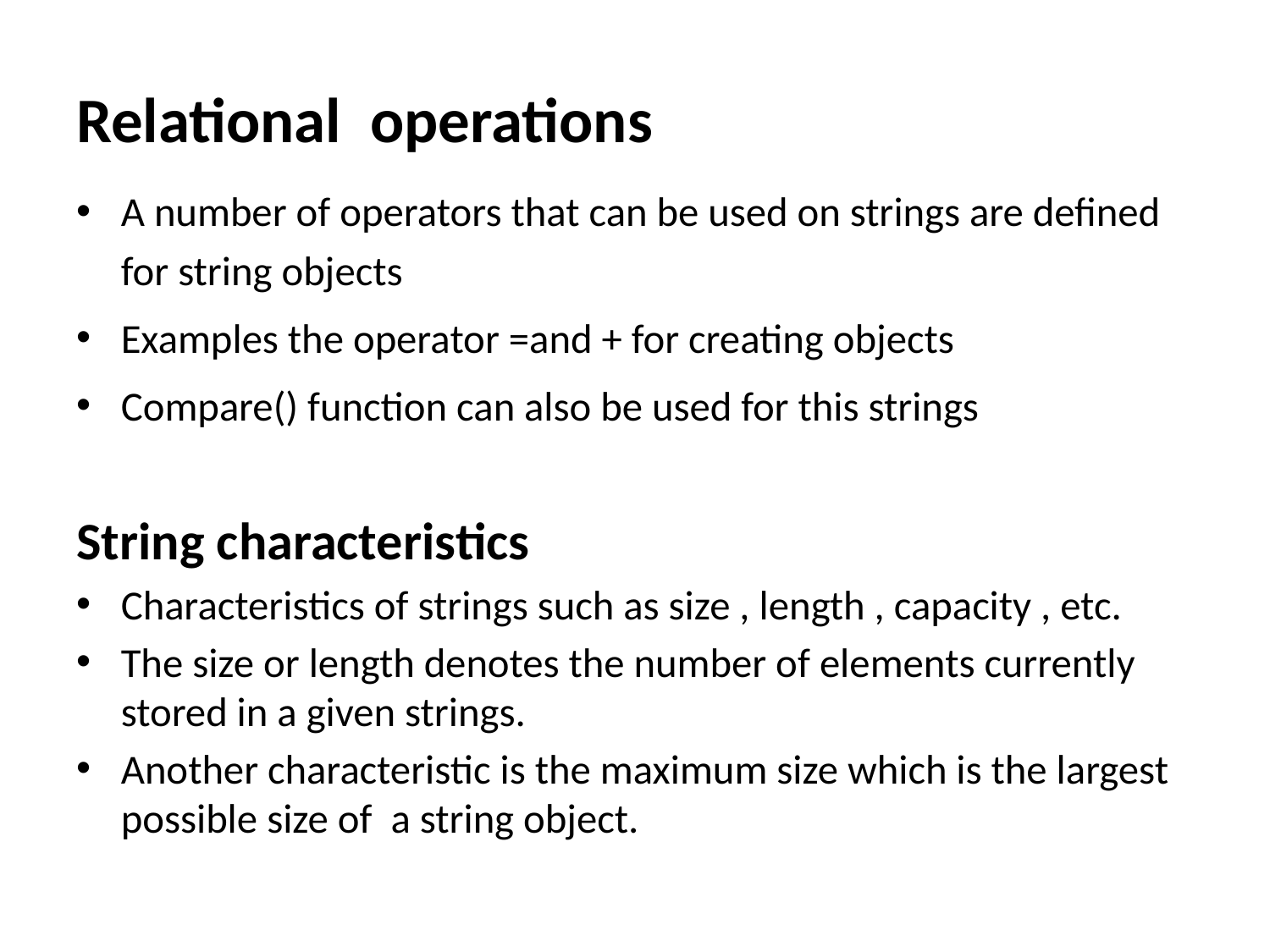

# Relational  operations
A number of operators that can be used on strings are defined for string objects
Examples the operator =and + for creating objects
Compare() function can also be used for this strings

String characteristics
Characteristics of strings such as size , length , capacity , etc.
The size or length denotes the number of elements currently  stored in a given strings.
Another characteristic is the maximum size which is the largest possible size of  a string object.